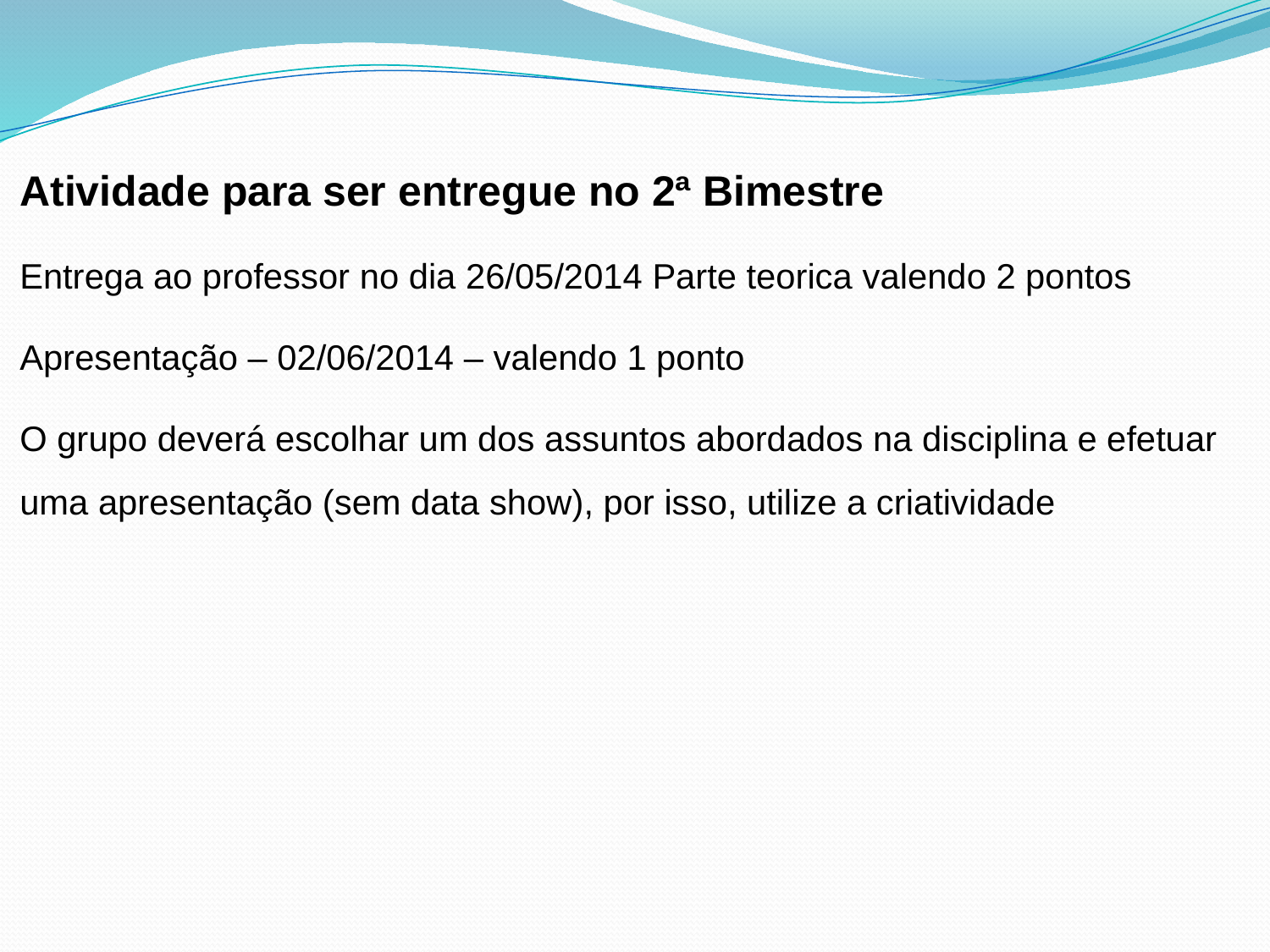

Atividade para ser entregue no 2ª Bimestre
Entrega ao professor no dia 26/05/2014 Parte teorica valendo 2 pontos
Apresentação – 02/06/2014 – valendo 1 ponto
O grupo deverá escolhar um dos assuntos abordados na disciplina e efetuar uma apresentação (sem data show), por isso, utilize a criatividade